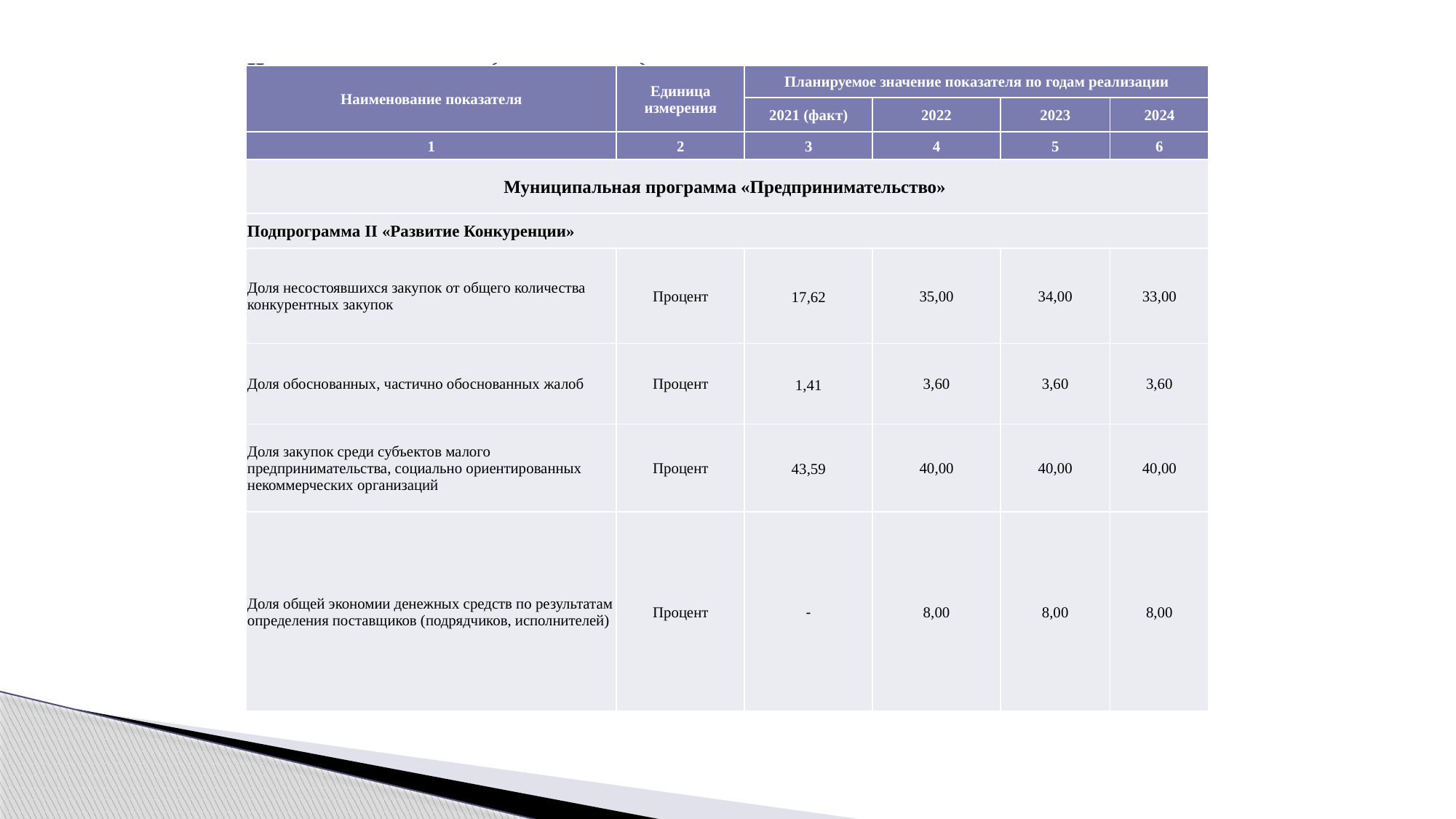

# Целевые показатели (индикаторы) муниципальных программ
| Наименование показателя | Единица измерения | Планируемое значение показателя по годам реализации |  |  |  |
| --- | --- | --- | --- | --- | --- |
|  |  | 2021 (факт) | 2022 | 2023 | 2024 |
| 1 | 2 | 3 | 4 | 5 | 6 |
| Муниципальная программа «Предпринимательство» |  |  |  |  |  |
| Подпрограмма II «Развитие Конкуренции» |  |  |  |  |  |
| Доля несостоявшихся закупок от общего количества конкурентных закупок | Процент | 17,62 | 35,00 | 34,00 | 33,00 |
| Доля обоснованных, частично обоснованных жалоб | Процент | 1,41 | 3,60 | 3,60 | 3,60 |
| Доля закупок среди субъектов малого предпринимательства, социально ориентированных некоммерческих организаций | Процент | 43,59 | 40,00 | 40,00 | 40,00 |
| Доля общей экономии денежных средств по результатам определения поставщиков (подрядчиков, исполнителей) | Процент | - | 8,00 | 8,00 | 8,00 |